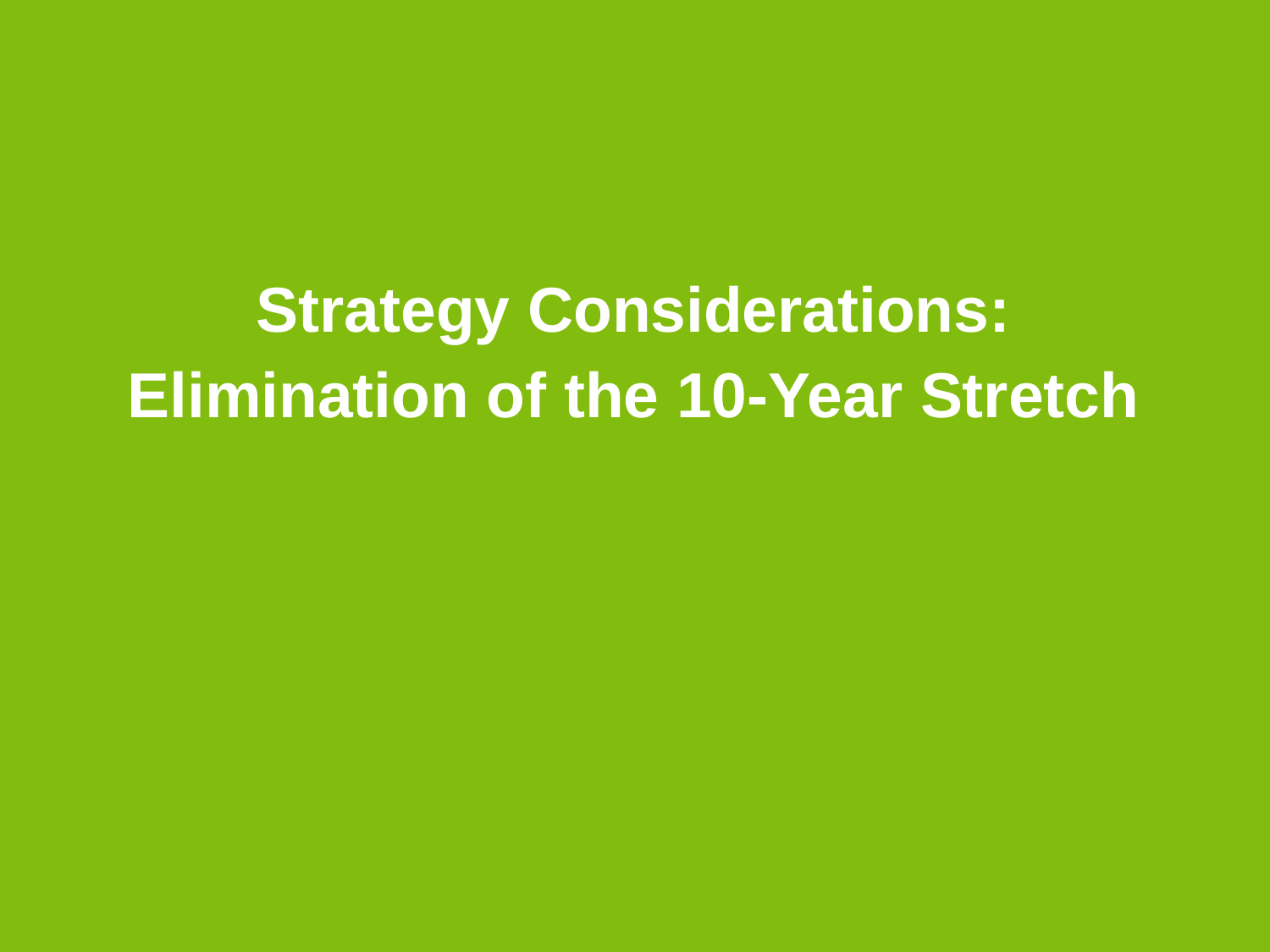

Strategy Considerations:
Elimination of the 10-Year Stretch